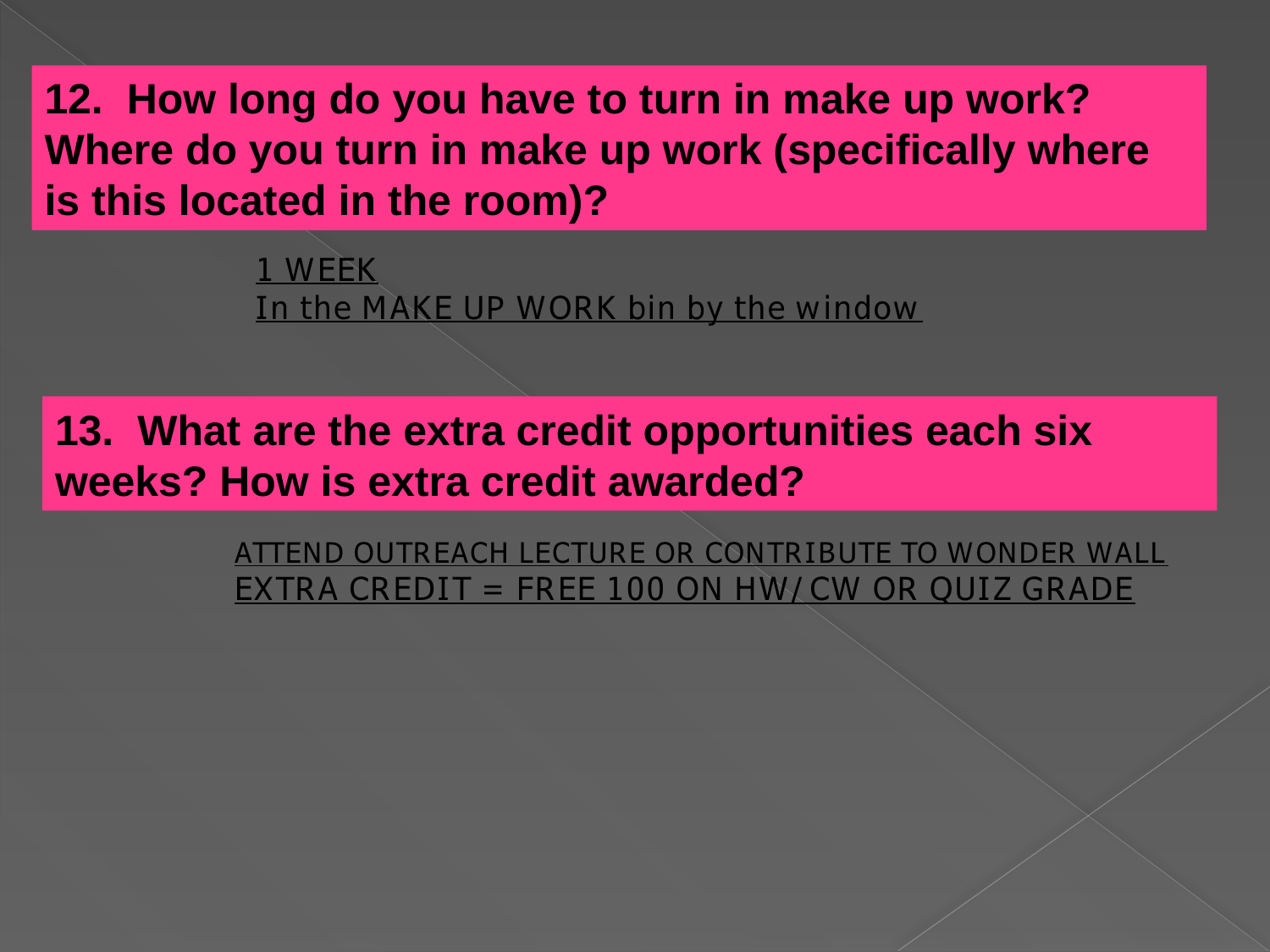

12.  How long do you have to turn in make up work? Where do you turn in make up work (specifically where is this located in the room)?
1 WEEK
In the MAKE UP WORK bin by the window

13.  What are the extra credit opportunities each six weeks? How is extra credit awarded?
ATTEND OUTREACH LECTURE OR CONTRIBUTE TO WONDER WALL
EXTRA CREDIT = FREE 100 ON HW/CW OR QUIZ GRADE